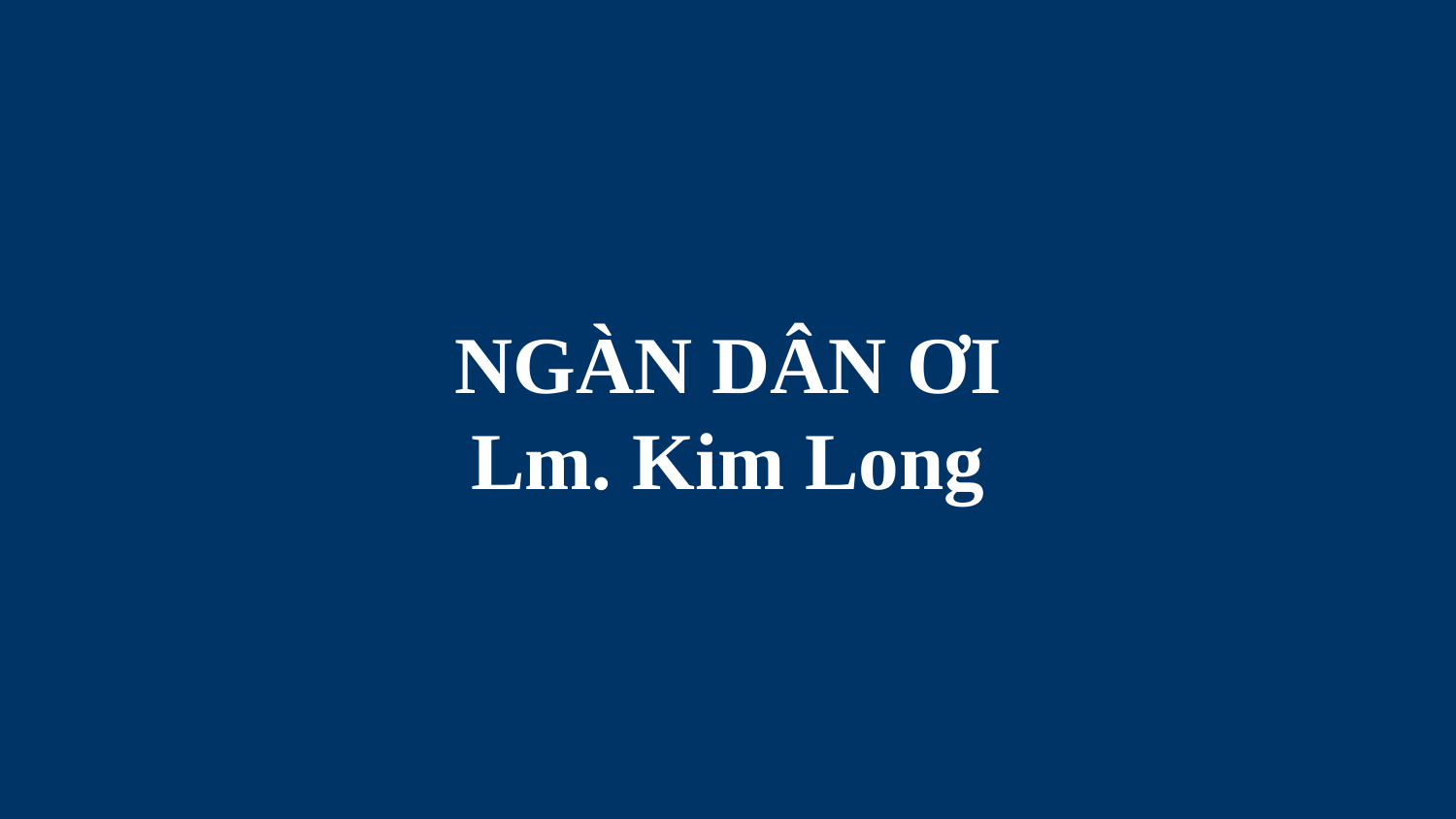

# NGÀN DÂN ƠI Lm. Kim Long